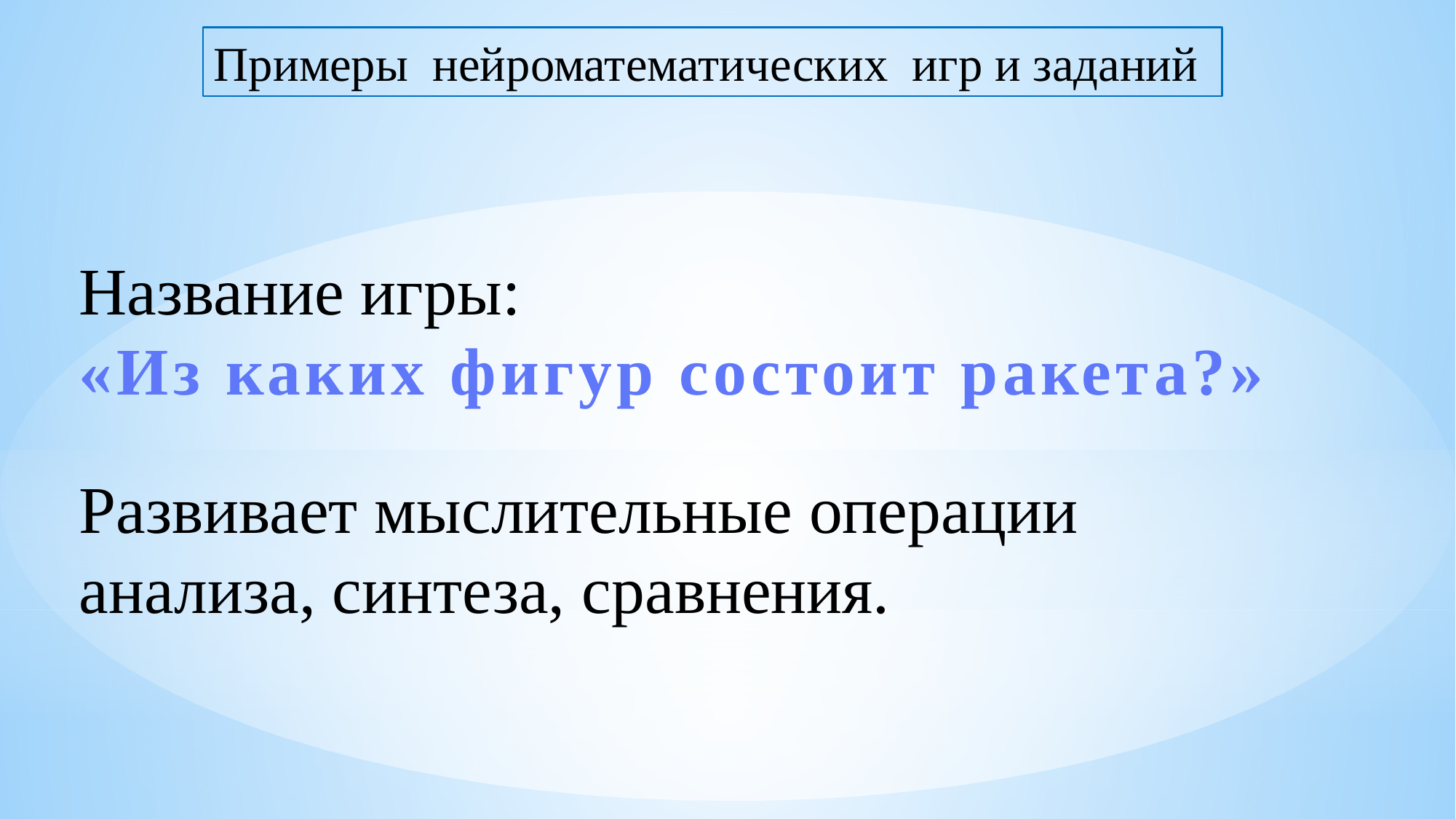

Примеры  нейроматематических  игр и заданий
Название игры:
«Из каких фигур состоит ракета?»

Развивает мыслительные операции анализа, синтеза, сравнения.